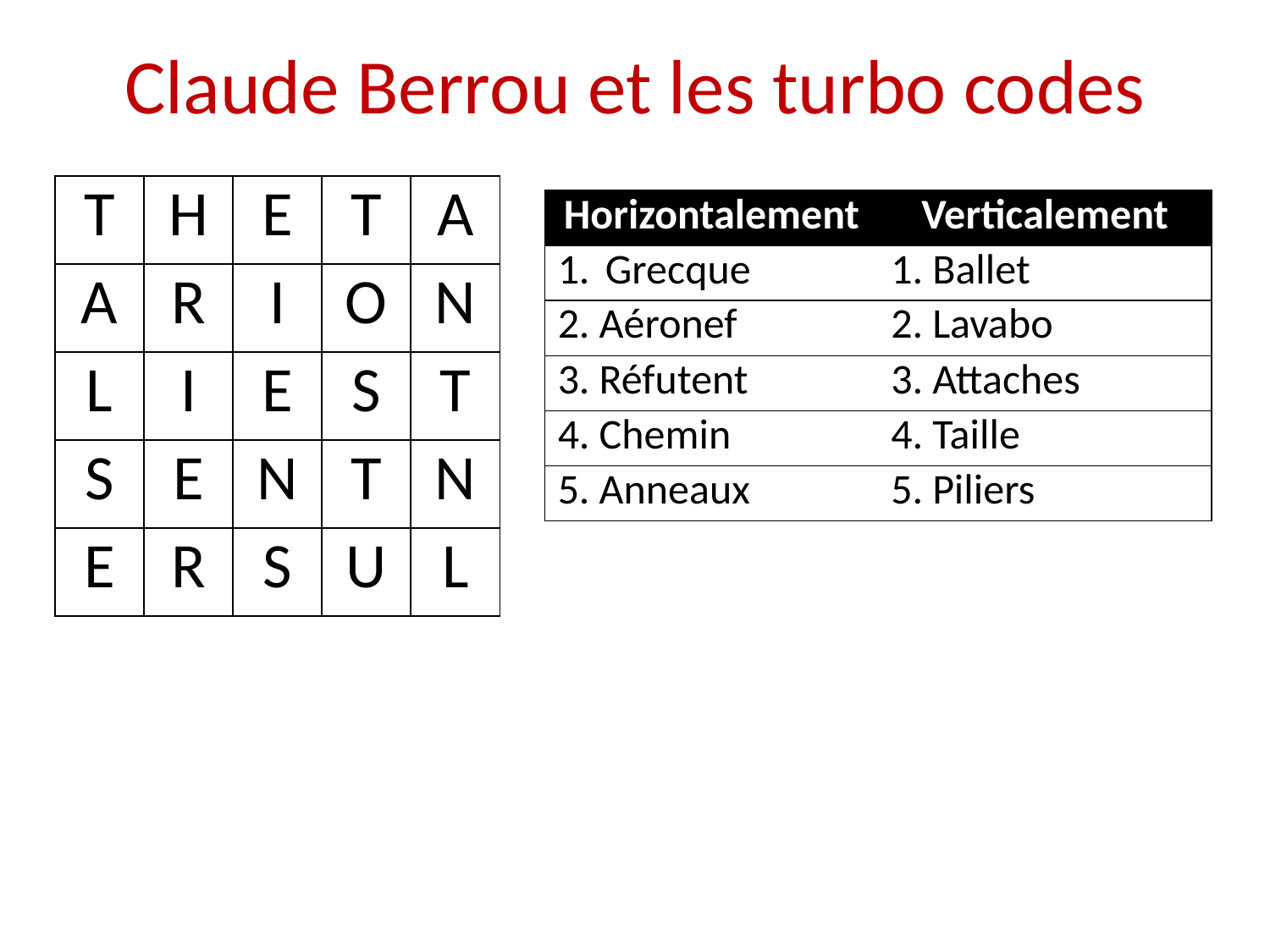

# Claude Berrou et les turbo codes
| T | H | E | T | A |
| --- | --- | --- | --- | --- |
| A | R | I | O | N |
| L | I | E | S | T |
| S | E | N | T | N |
| E | R | S | U | L |
| Horizontalement | Verticalement |
| --- | --- |
| Grecque | 1. Ballet |
| 2. Aéronef | 2. Lavabo |
| 3. Réfutent | 3. Attaches |
| 4. Chemin | 4. Taille |
| 5. Anneaux | 5. Piliers |